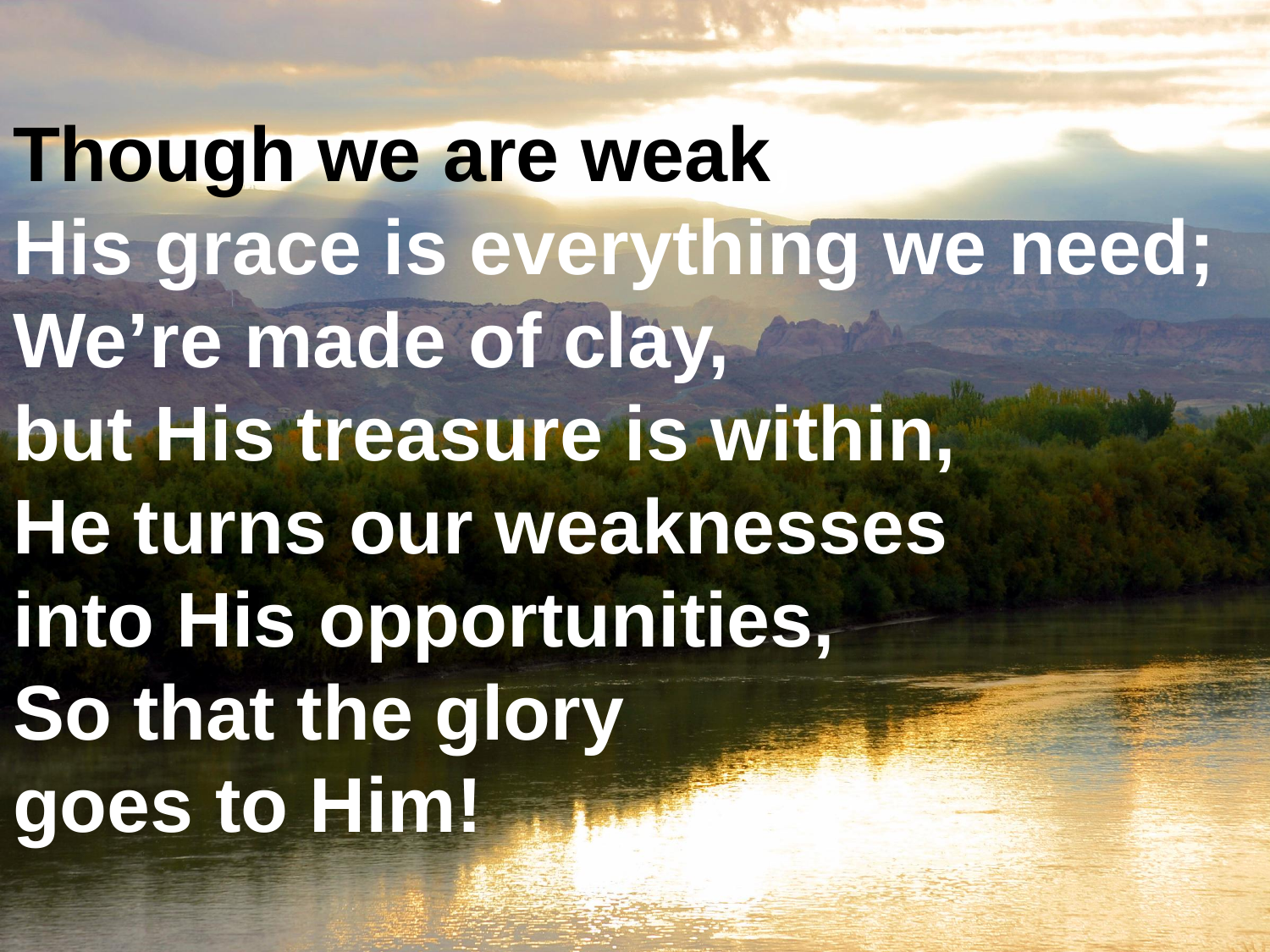

# Though we are weak, His grace is everything we need; We’re made of clay, but His treasure is within, He turns our weaknesses into His opportunities, So that the glory goes to Him!